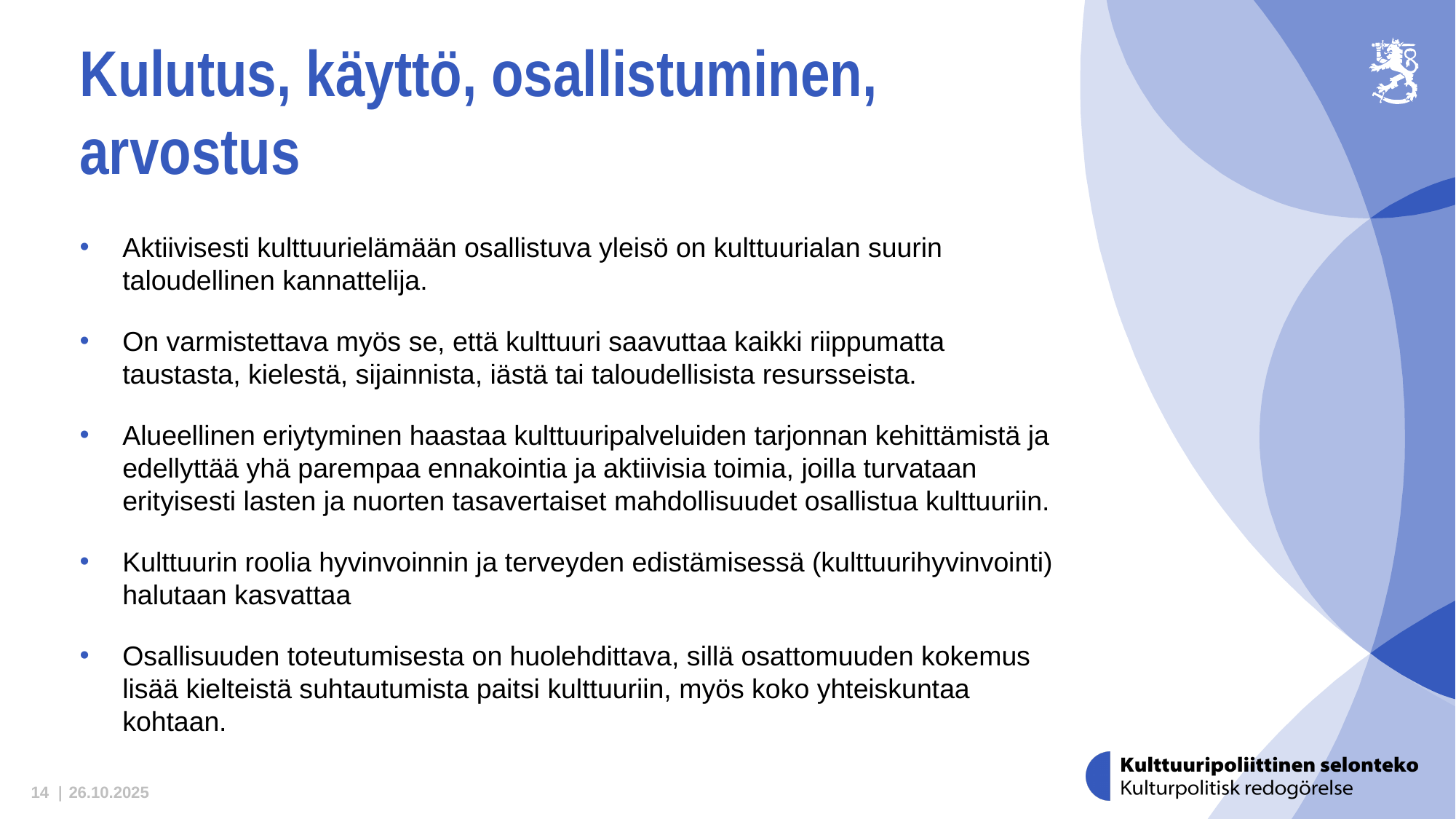

# Kulutus, käyttö, osallistuminen, arvostus
Aktiivisesti kulttuurielämään osallistuva yleisö on kulttuurialan suurin taloudellinen kannattelija.
On varmistettava myös se, että kulttuuri saavuttaa kaikki riippumatta taustasta, kielestä, sijainnista, iästä tai taloudellisista resursseista.
Alueellinen eriytyminen haastaa kulttuuripalveluiden tarjonnan kehittämistä ja edellyttää yhä parempaa ennakointia ja aktiivisia toimia, joilla turvataan erityisesti lasten ja nuorten tasavertaiset mahdollisuudet osallistua kulttuuriin.
Kulttuurin roolia hyvinvoinnin ja terveyden edistämisessä (kulttuurihyvinvointi) halutaan kasvattaa
Osallisuuden toteutumisesta on huolehdittava, sillä osattomuuden kokemus lisää kielteistä suhtautumista paitsi kulttuuriin, myös koko yhteiskuntaa kohtaan.

26.10.2025
14  |